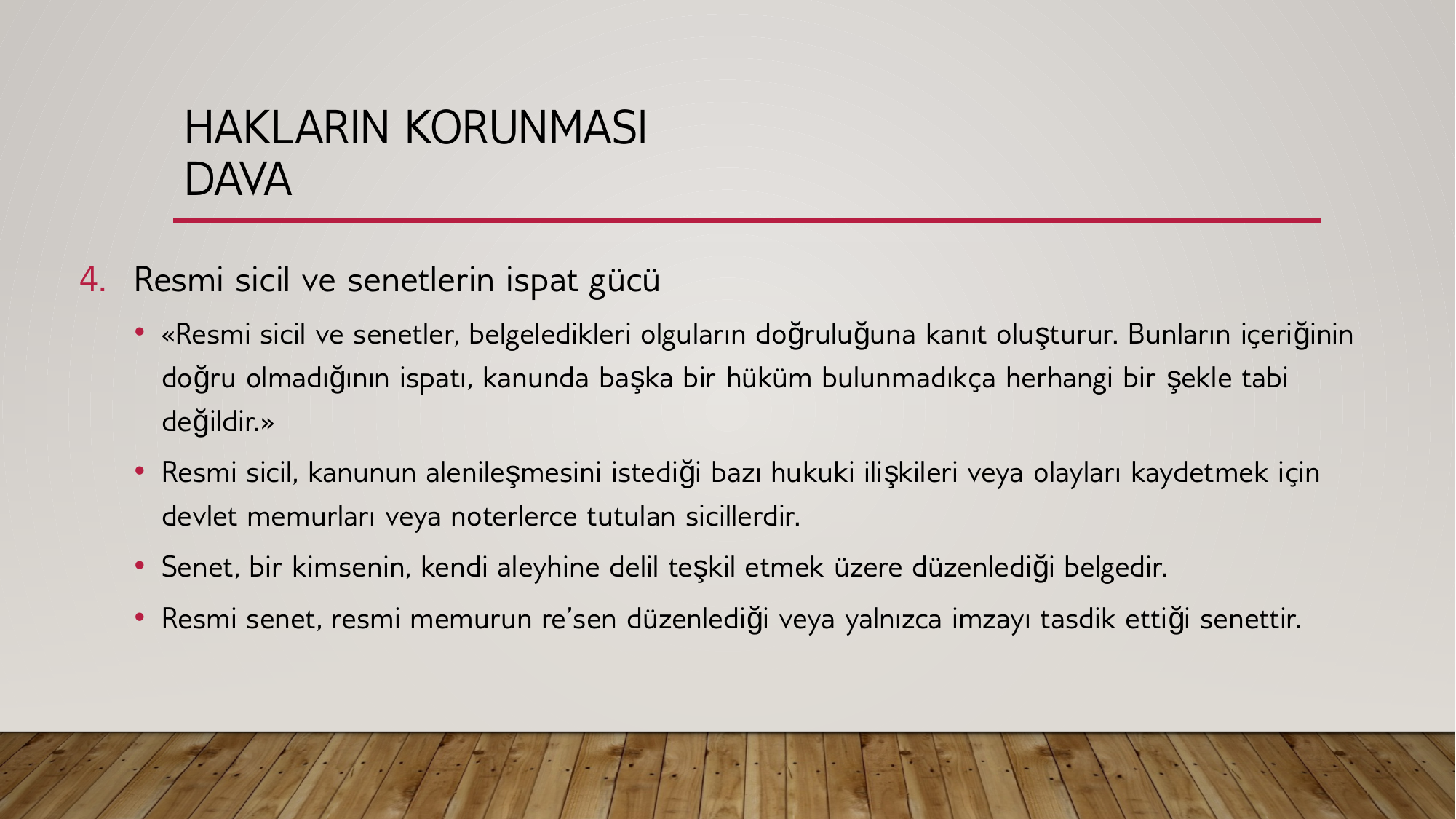

# HAKLARIN KORUNMASI Dava
Resmi sicil ve senetlerin ispat gücü
«Resmi sicil ve senetler, belgeledikleri olguların doğruluğuna kanıt oluşturur. Bunların içeriğinin doğru olmadığının ispatı, kanunda başka bir hüküm bulunmadıkça herhangi bir şekle tabi değildir.»
Resmi sicil, kanunun alenileşmesini istediği bazı hukuki ilişkileri veya olayları kaydetmek için devlet memurları veya noterlerce tutulan sicillerdir.
Senet, bir kimsenin, kendi aleyhine delil teşkil etmek üzere düzenlediği belgedir.
Resmi senet, resmi memurun re’sen düzenlediği veya yalnızca imzayı tasdik ettiği senettir.